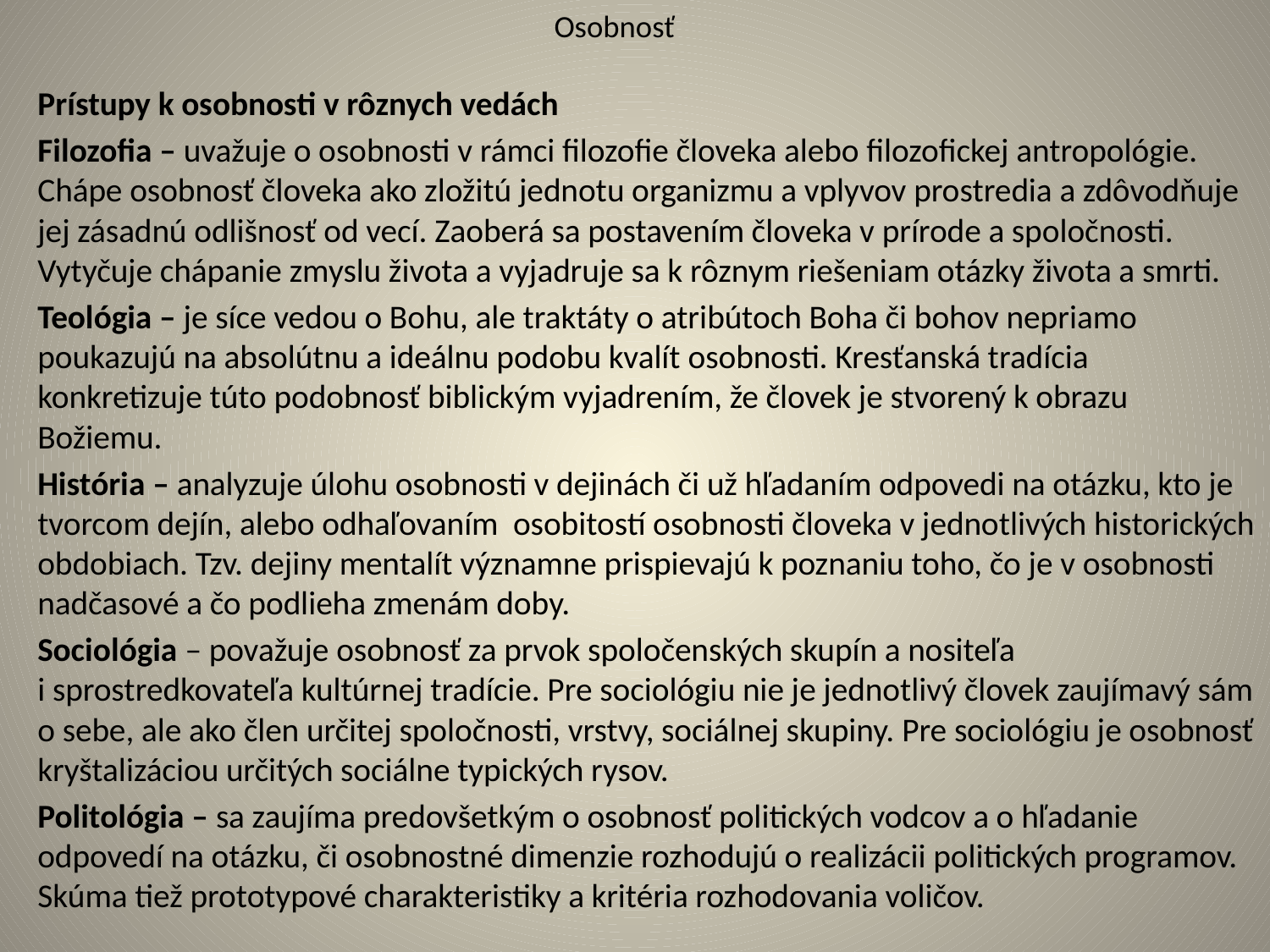

# Osobnosť
Prístupy k osobnosti v rôznych vedách
Filozofia – uvažuje o osobnosti v rámci filozofie človeka alebo filozofickej antropológie. Chápe osobnosť človeka ako zložitú jednotu organizmu a vplyvov prostredia a zdôvodňuje jej zásadnú odlišnosť od vecí. Zaoberá sa postavením človeka v prírode a spoločnosti. Vytyčuje chápanie zmyslu života a vyjadruje sa k rôznym riešeniam otázky života a smrti.
Teológia – je síce vedou o Bohu, ale traktáty o atribútoch Boha či bohov nepriamo poukazujú na absolútnu a ideálnu podobu kvalít osobnosti. Kresťanská tradícia konkretizuje túto podobnosť biblickým vyjadrením, že človek je stvorený k obrazu Božiemu.
História – analyzuje úlohu osobnosti v dejinách či už hľadaním odpovedi na otázku, kto je tvorcom dejín, alebo odhaľovaním  osobitostí osobnosti človeka v jednotlivých historických obdobiach. Tzv. dejiny mentalít významne prispievajú k poznaniu toho, čo je v osobnosti nadčasové a čo podlieha zmenám doby.
Sociológia – považuje osobnosť za prvok spoločenských skupín a nositeľa i sprostredkovateľa kultúrnej tradície. Pre sociológiu nie je jednotlivý človek zaujímavý sám o sebe, ale ako člen určitej spoločnosti, vrstvy, sociálnej skupiny. Pre sociológiu je osobnosť kryštalizáciou určitých sociálne typických rysov.
Politológia – sa zaujíma predovšetkým o osobnosť politických vodcov a o hľadanie odpovedí na otázku, či osobnostné dimenzie rozhodujú o realizácii politických programov. Skúma tiež prototypové charakteristiky a kritéria rozhodovania voličov.